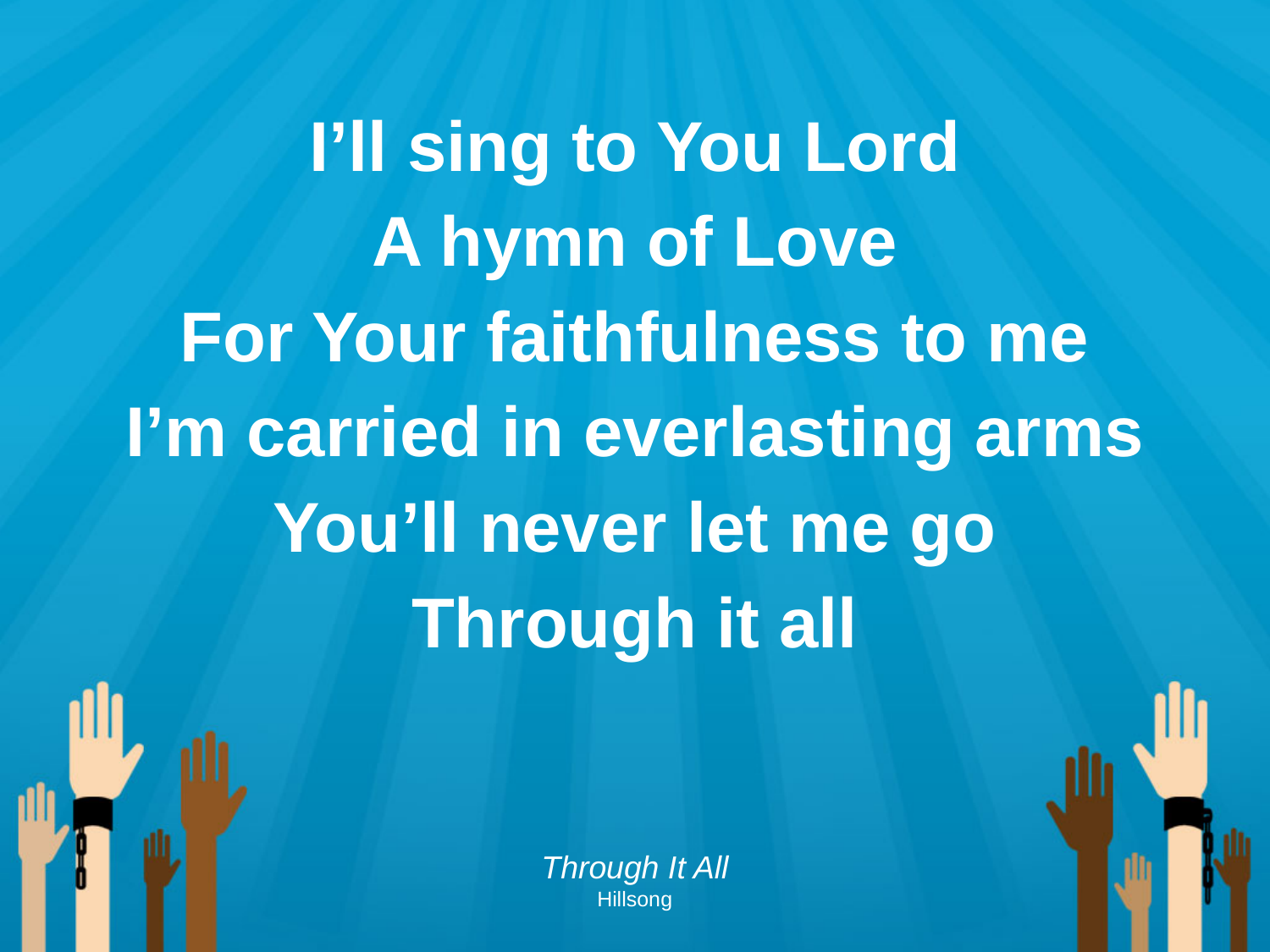

I’ll sing to You Lord
A hymn of Love
For Your faithfulness to me
I’m carried in everlasting arms
You’ll never let me go
Through it all

Through It All
Hillsong